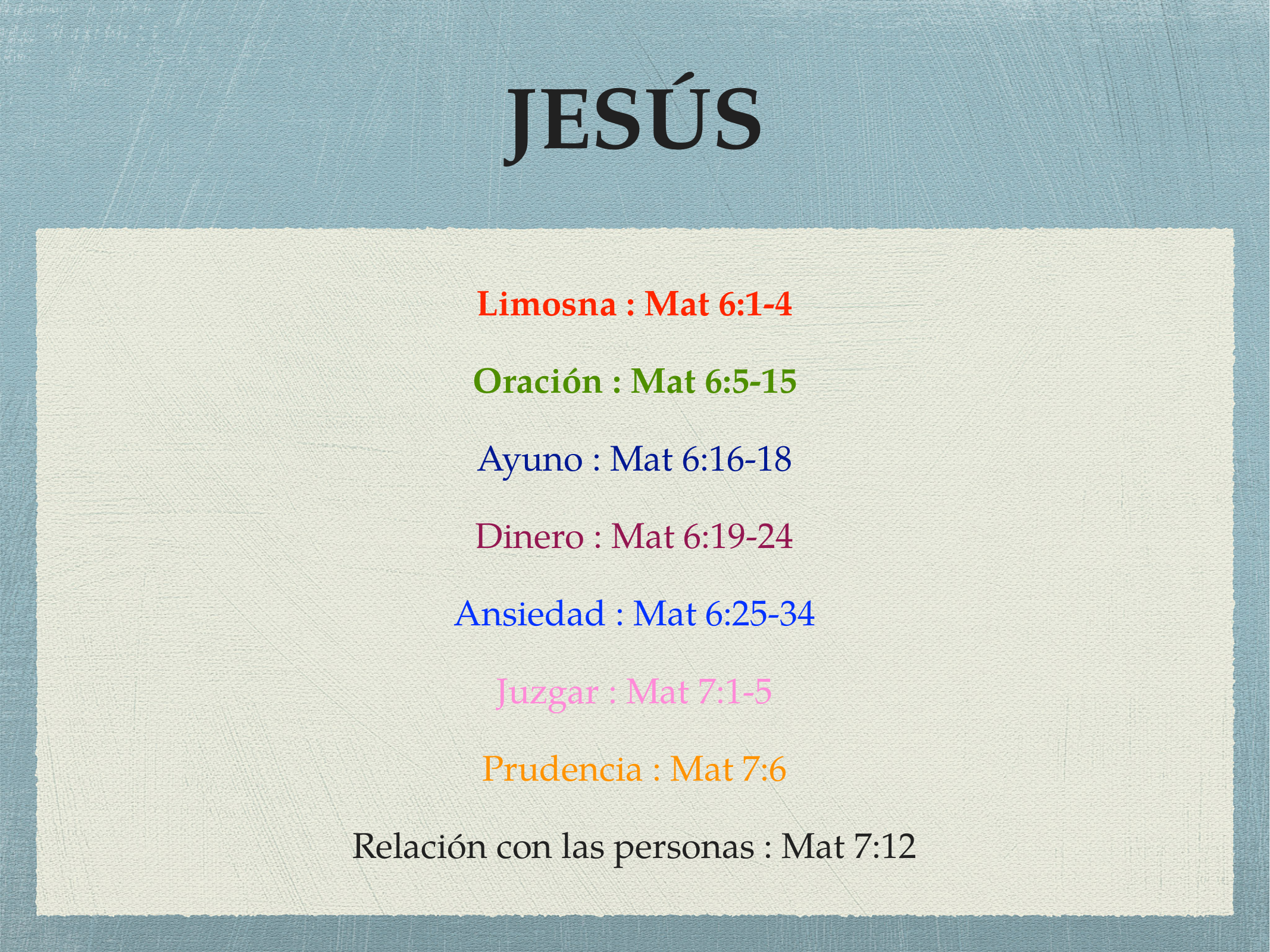

# JESÚS
Limosna : Mat 6:1-4
Oración : Mat 6:5-15
Ayuno : Mat 6:16-18
Dinero : Mat 6:19-24
Ansiedad : Mat 6:25-34
Juzgar : Mat 7:1-5
Prudencia : Mat 7:6
Relación con las personas : Mat 7:12